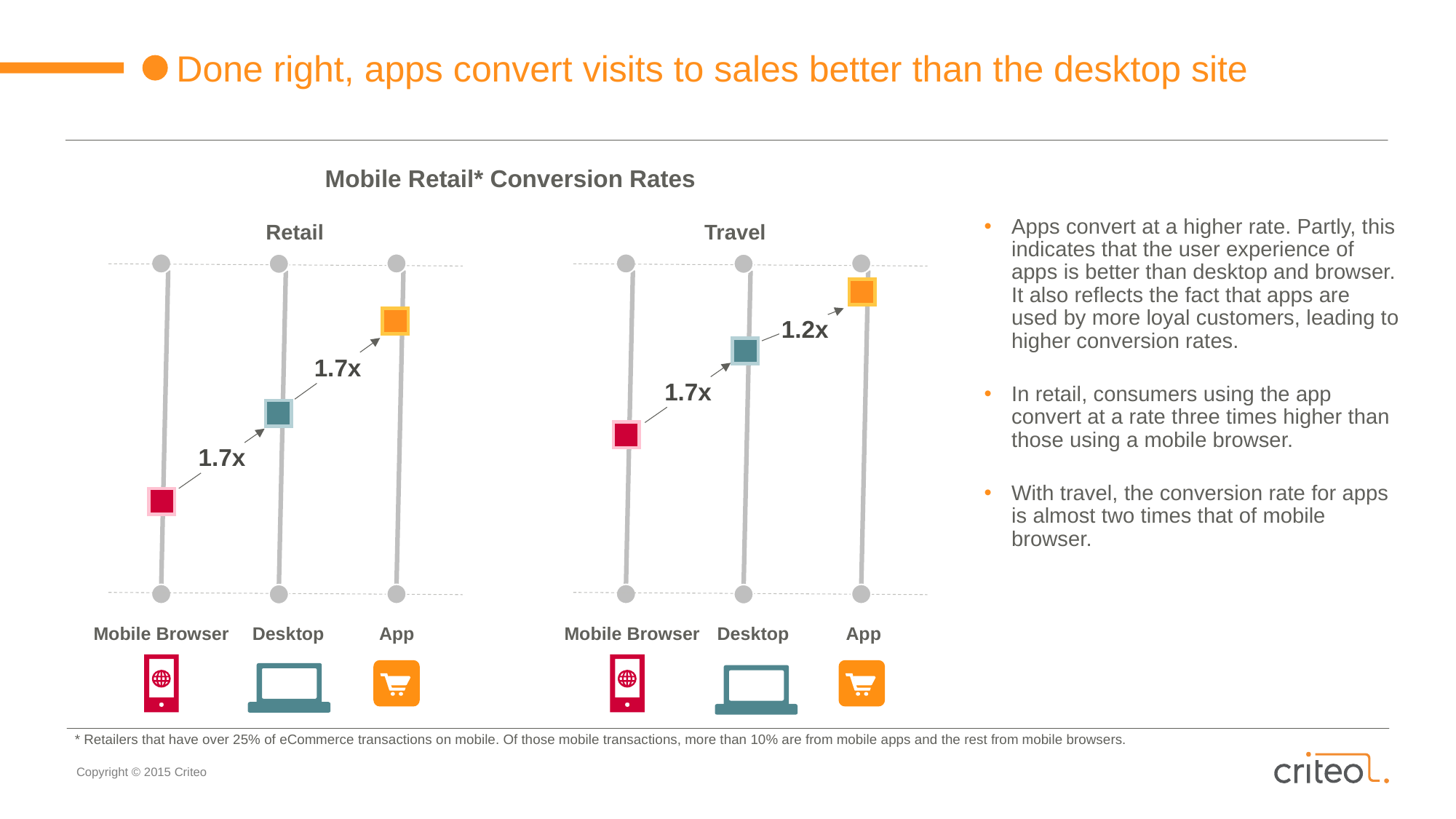

Done right, apps convert visits to sales better than the desktop site

Mobile Retail* Conversion Rates
Apps convert at a higher rate. Partly, this indicates that the user experience of apps is better than desktop and browser. It also reflects the fact that apps are used by more loyal customers, leading to higher conversion rates.
In retail, consumers using the app convert at a rate three times higher than those using a mobile browser.
With travel, the conversion rate for apps is almost two times that of mobile browser.
Retail
Travel

1.2x

1.7x
1.7x

1.7x

Mobile Browser
Desktop
App
Mobile Browser
Desktop
App

* Retailers that have over 25% of eCommerce transactions on mobile. Of those mobile transactions, more than 10% are from mobile apps and the rest from mobile browsers.